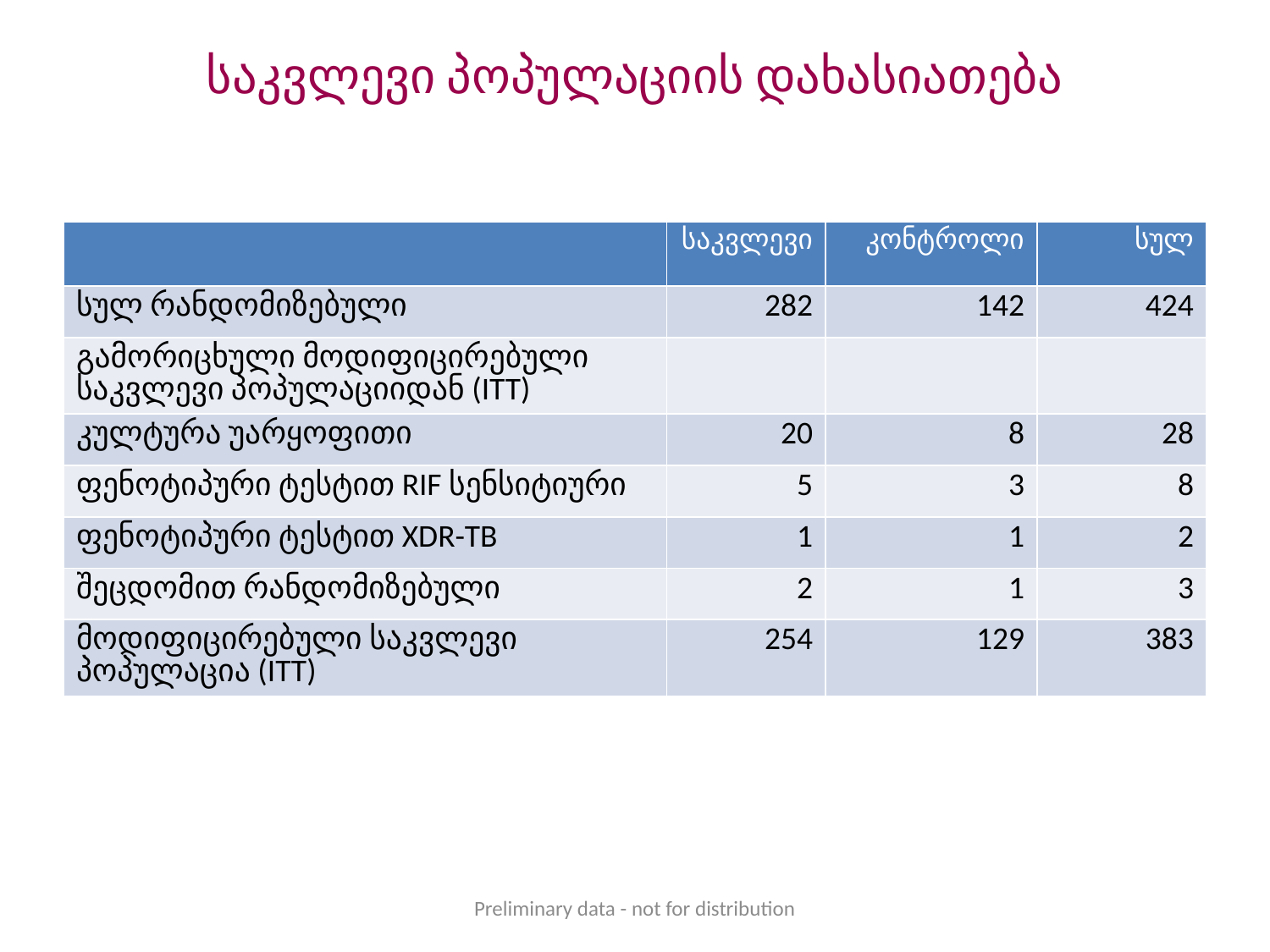

# საკვლევი პოპულაციის დახასიათება
|  | საკვლევი | კონტროლი | სულ |
| --- | --- | --- | --- |
| სულ რანდომიზებული | 282 | 142 | 424 |
| გამორიცხული მოდიფიცირებული საკვლევი პოპულაციიდან (ITT) |  |  |  |
| კულტურა უარყოფითი | 20 | 8 | 28 |
| ფენოტიპური ტესტით RIF სენსიტიური | 5 | 3 | 8 |
| ფენოტიპური ტესტით XDR-TB | 1 | 1 | 2 |
| შეცდომით რანდომიზებული | 2 | 1 | 3 |
| მოდიფიცირებული საკვლევი პოპულაცია (ITT) | 254 | 129 | 383 |
Preliminary data - not for distribution